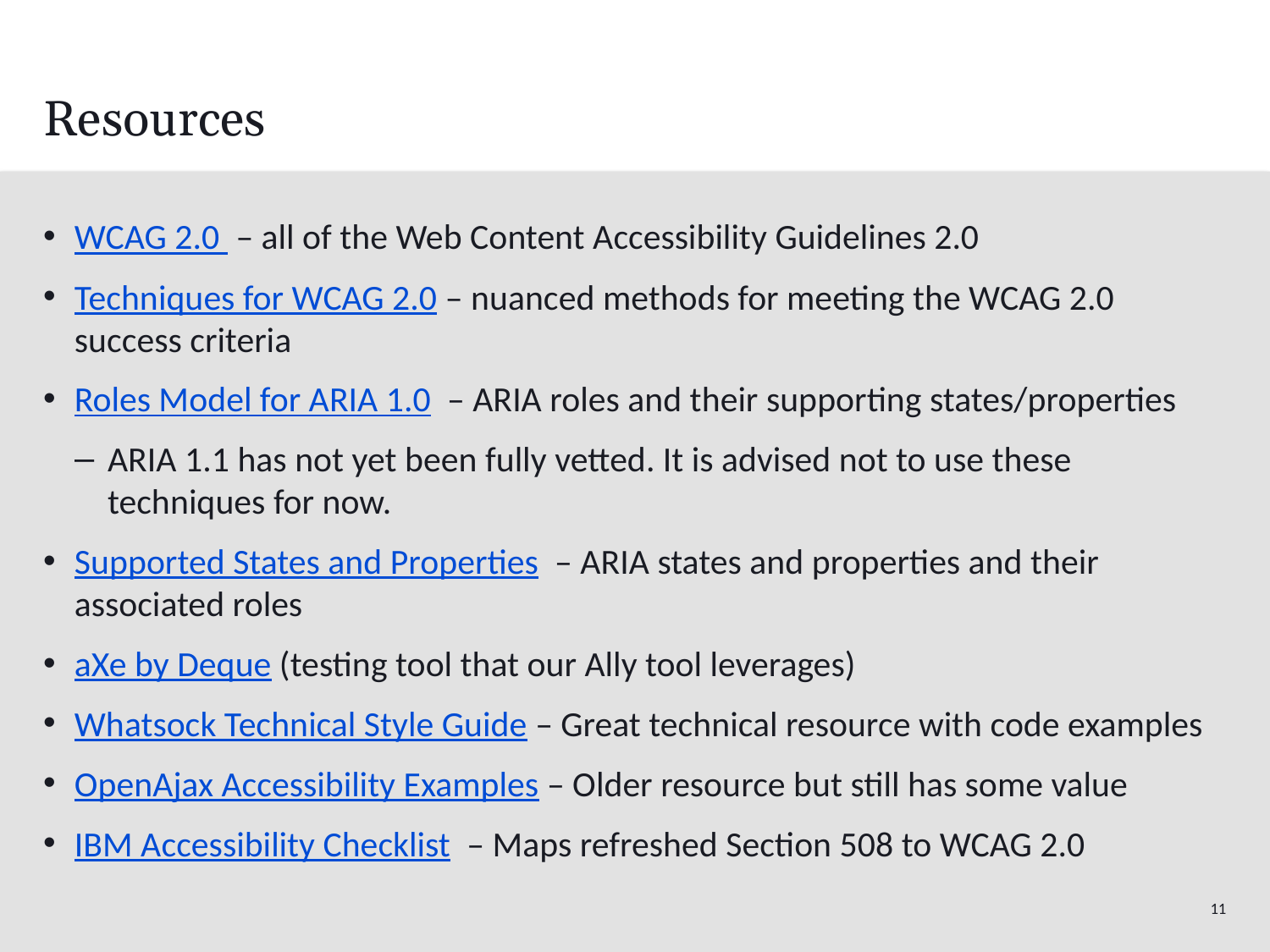

# Resources
WCAG 2.0  – all of the Web Content Accessibility Guidelines 2.0
Techniques for WCAG 2.0 – nuanced methods for meeting the WCAG 2.0 success criteria
Roles Model for ARIA 1.0  – ARIA roles and their supporting states/properties
ARIA 1.1 has not yet been fully vetted. It is advised not to use these techniques for now.
Supported States and Properties  – ARIA states and properties and their associated roles
aXe by Deque (testing tool that our Ally tool leverages)
Whatsock Technical Style Guide – Great technical resource with code examples
OpenAjax Accessibility Examples – Older resource but still has some value
IBM Accessibility Checklist  – Maps refreshed Section 508 to WCAG 2.0